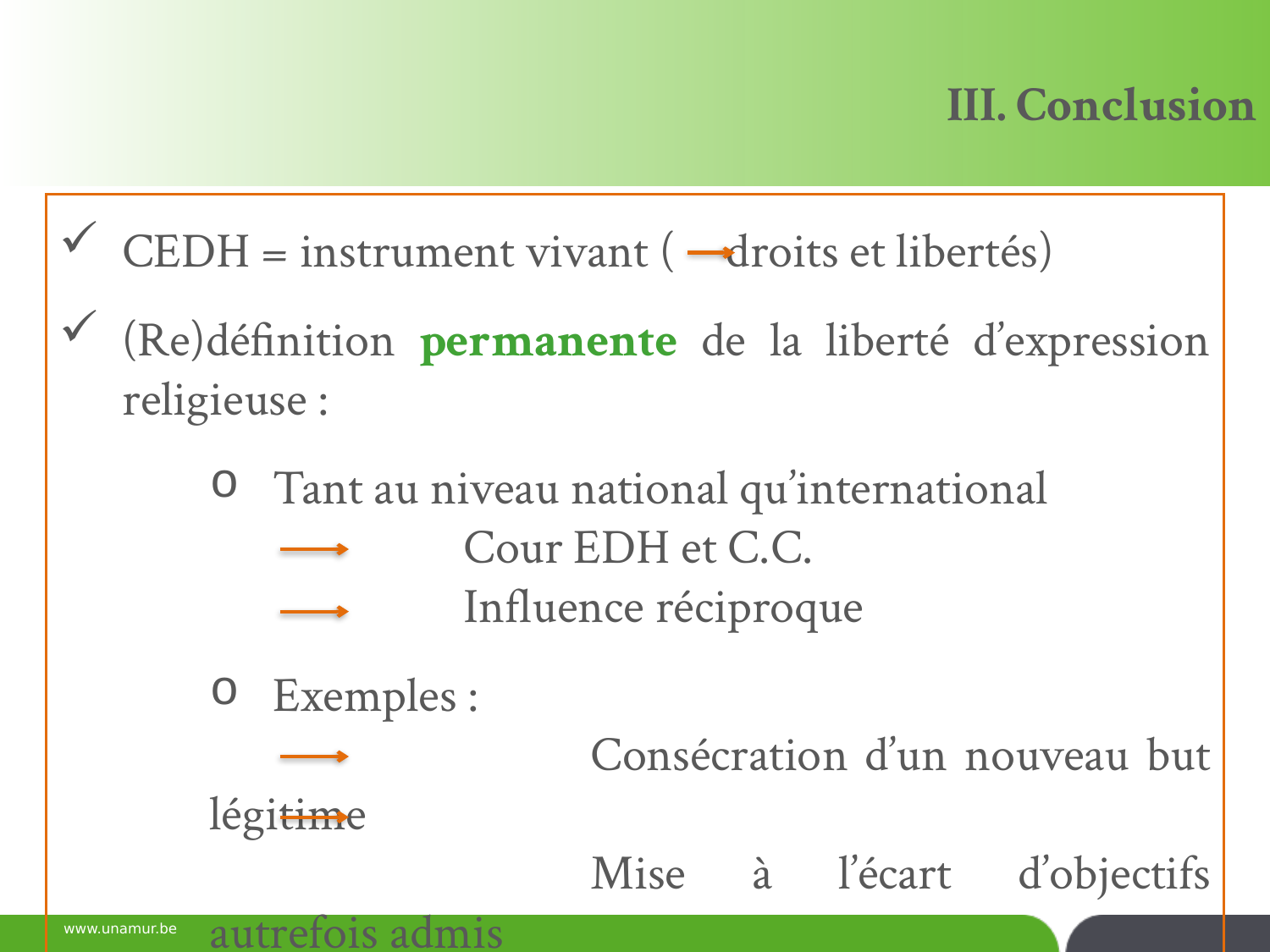

III. Conclusion

CEDH = instrument vivant (     droits et libertés)

(Re)définition permanente de la liberté d’expression religieuse :

Tant au niveau national qu’international
	        	Cour EDH et C.C.
            	Influence réciproque

Exemples :
			Consécration d’un nouveau but légitime
			Mise à l’écart d’objectifs autrefois admis